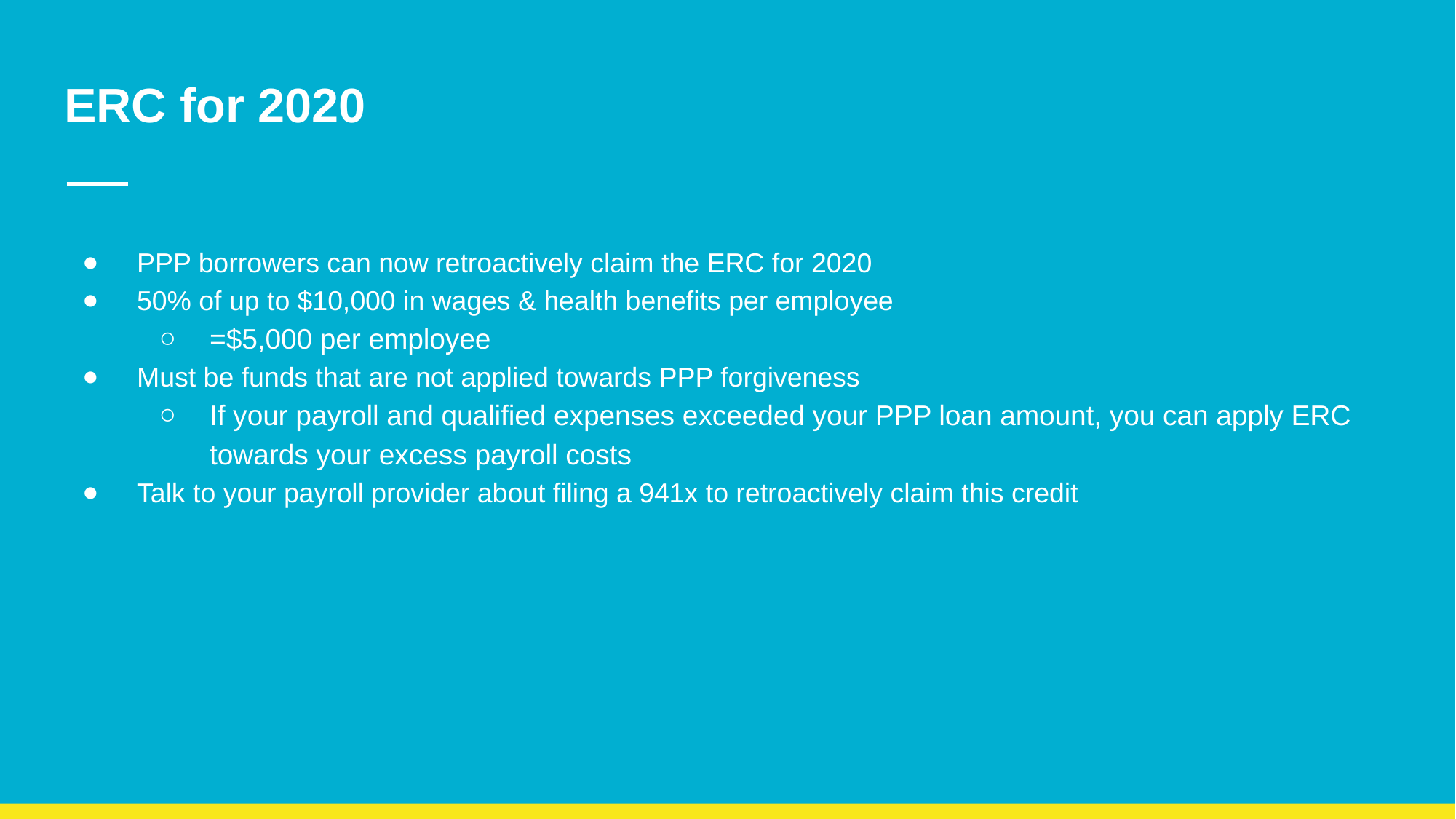

# ERC for 2020
PPP borrowers can now retroactively claim the ERC for 2020
50% of up to $10,000 in wages & health benefits per employee
=$5,000 per employee
Must be funds that are not applied towards PPP forgiveness
If your payroll and qualified expenses exceeded your PPP loan amount, you can apply ERC towards your excess payroll costs
Talk to your payroll provider about filing a 941x to retroactively claim this credit